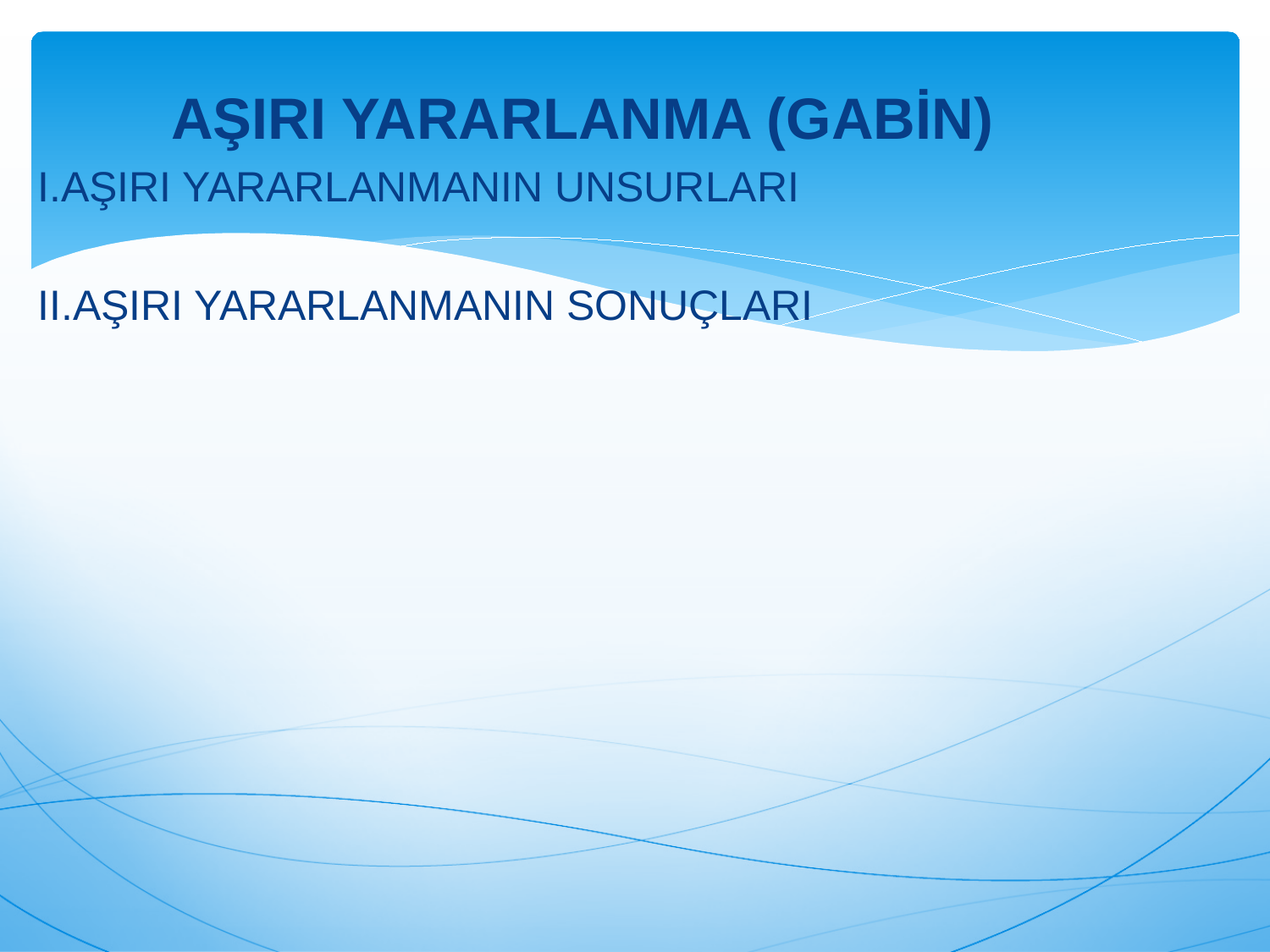

AŞIRI YARARLANMA (GABİN)
I.AŞIRI YARARLANMANIN UNSURLARI

II.AŞIRI YARARLANMANIN SONUÇLARI